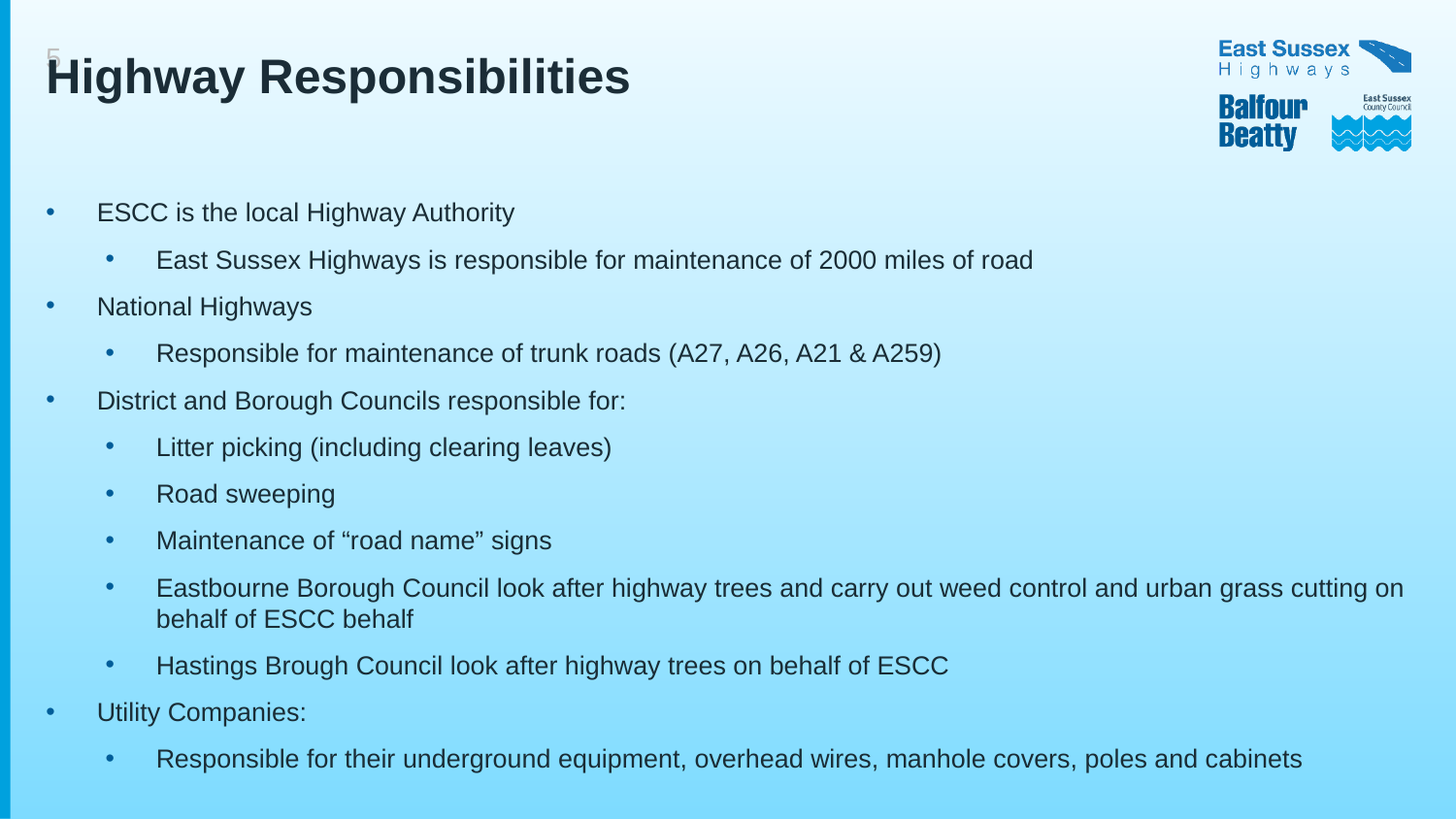

# Highway Responsibilities
ESCC is the local Highway Authority
East Sussex Highways is responsible for maintenance of 2000 miles of road
National Highways
Responsible for maintenance of trunk roads (A27, A26, A21 & A259)
District and Borough Councils responsible for:
Litter picking (including clearing leaves)
Road sweeping
Maintenance of “road name” signs
Eastbourne Borough Council look after highway trees and carry out weed control and urban grass cutting on behalf of ESCC behalf
Hastings Brough Council look after highway trees on behalf of ESCC
Utility Companies:
Responsible for their underground equipment, overhead wires, manhole covers, poles and cabinets